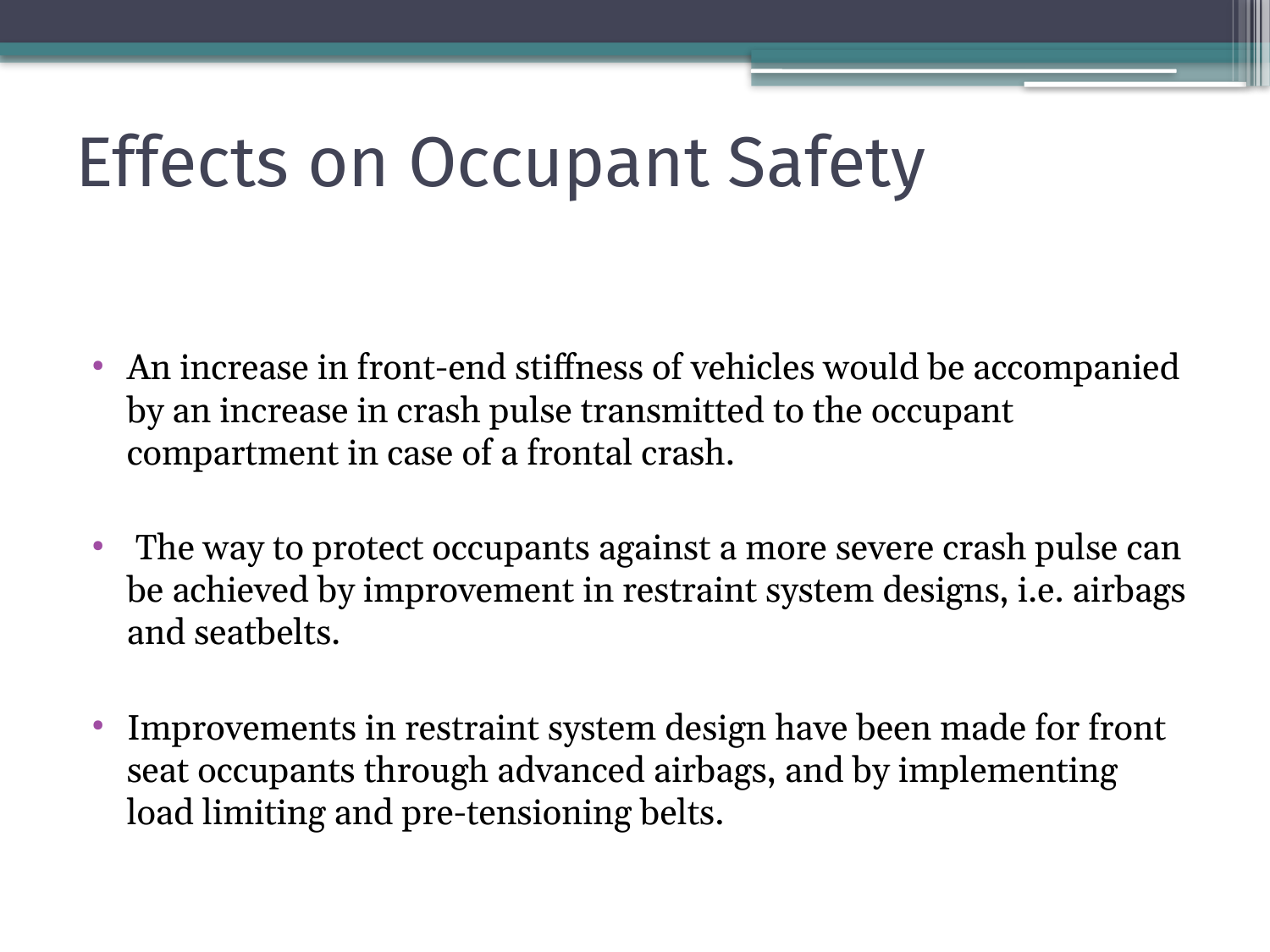

# Effects on Occupant Safety
An increase in front-end stiffness of vehicles would be accompanied by an increase in crash pulse transmitted to the occupant compartment in case of a frontal crash.

 The way to protect occupants against a more severe crash pulse can be achieved by improvement in restraint system designs, i.e. airbags and seatbelts.

Improvements in restraint system design have been made for front seat occupants through advanced airbags, and by implementing load limiting and pre-tensioning belts.